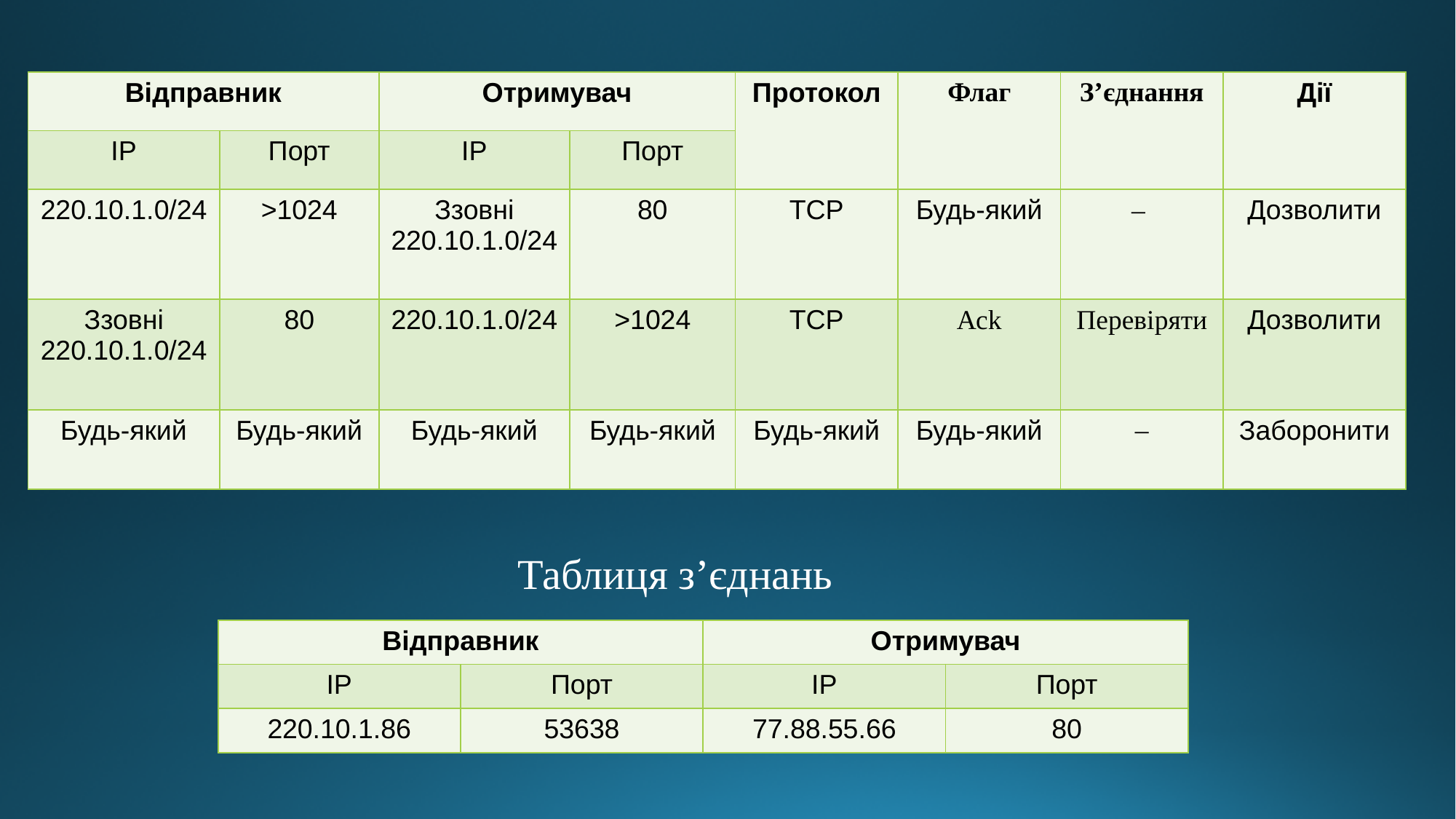

| Відправник |  | Отримувач |  | Протокол | Флаг | З’єднання | Дії |
| --- | --- | --- | --- | --- | --- | --- | --- |
| ІР | Порт | ІР | Порт |  |  |  |  |
| 220.10.1.0/24 | >1024 | Ззовні 220.10.1.0/24 | 80 | ТСР | Будь-який | – | Дозволити |
| Ззовні 220.10.1.0/24 | 80 | 220.10.1.0/24 | >1024 | ТСР | Асk | Перевіряти | Дозволити |
| Будь-який | Будь-який | Будь-який | Будь-який | Будь-який | Будь-який | – | Заборонити |
# Таблиця з’єднань
| Відправник |  | Отримувач |  |
| --- | --- | --- | --- |
| ІР | Порт | ІР | Порт |
| 220.10.1.86 | 53638 | 77.88.55.66 | 80 |